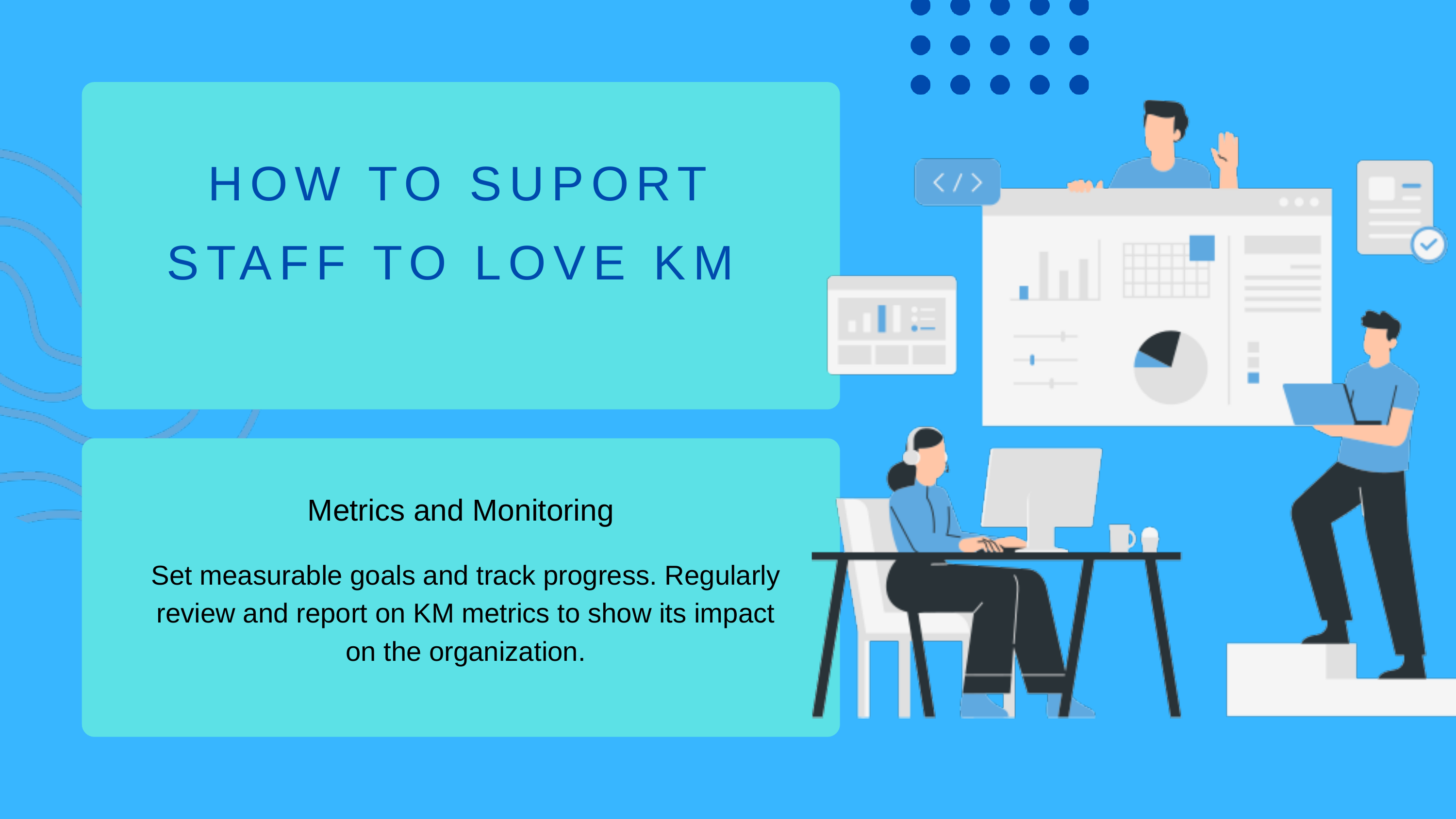

HOW TO SUPORT STAFF TO LOVE KM

Metrics and Monitoring
Set measurable goals and track progress. Regularly review and report on KM metrics to show its impact on the organization.